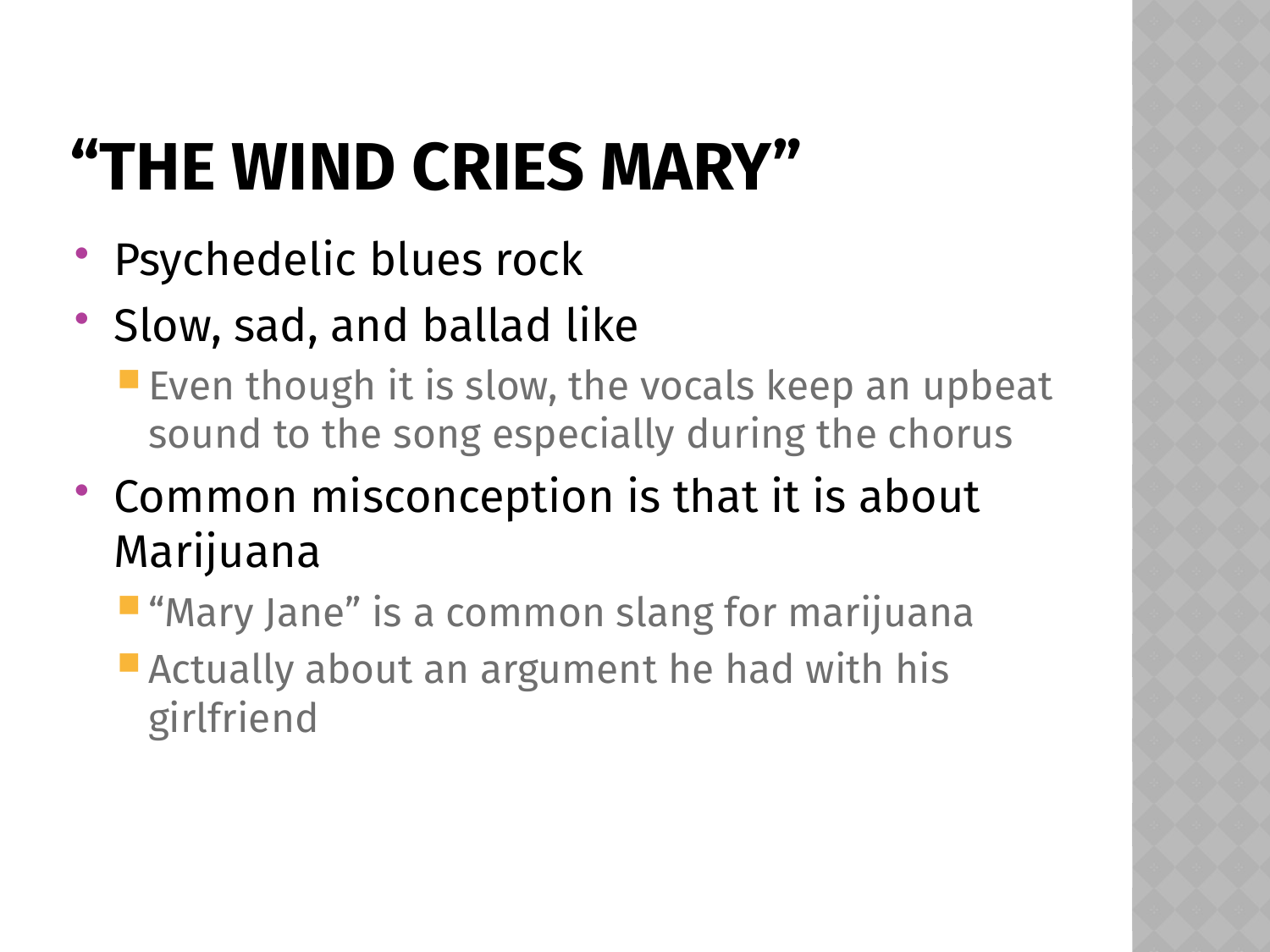

# “the wind cries mary”
Psychedelic blues rock
Slow, sad, and ballad like
Even though it is slow, the vocals keep an upbeat sound to the song especially during the chorus
Common misconception is that it is about Marijuana
“Mary Jane” is a common slang for marijuana
Actually about an argument he had with his girlfriend